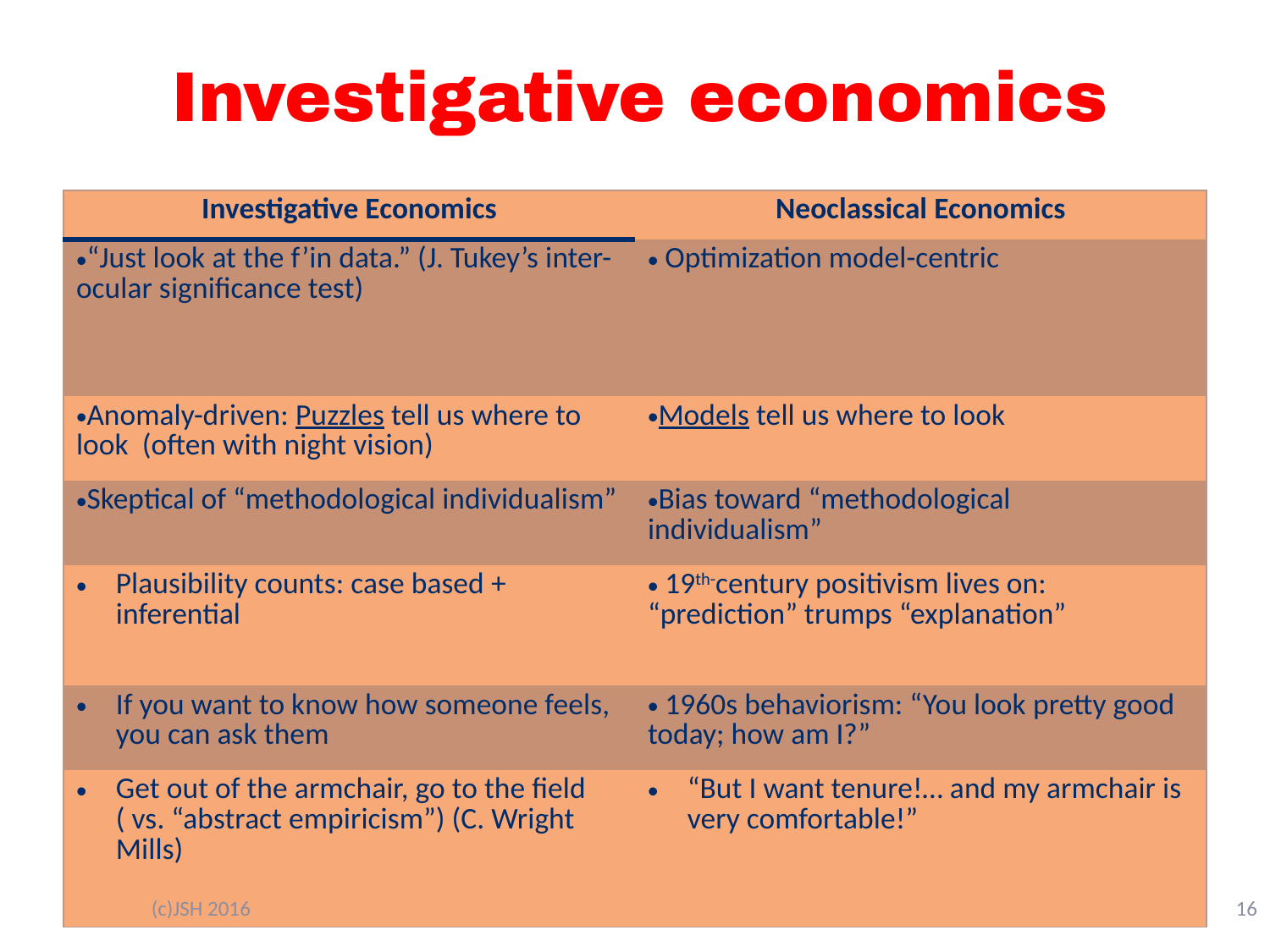

# Investigative economics
| Investigative Economics | Neoclassical Economics |
| --- | --- |
| “Just look at the f’in data.” (J. Tukey’s inter-ocular significance test) | Optimization model-centric |
| Anomaly-driven: Puzzles tell us where to look (often with night vision) | Models tell us where to look |
| Skeptical of “methodological individualism” | Bias toward “methodological individualism” |
| Plausibility counts: case based + inferential | 19th-century positivism lives on: “prediction” trumps “explanation” |
| If you want to know how someone feels, you can ask them | 1960s behaviorism: “You look pretty good today; how am I?” |
| Get out of the armchair, go to the field ( vs. “abstract empiricism”) (C. Wright Mills) | “But I want tenure!… and my armchair is very comfortable!” |
(c)JSH 2016
16